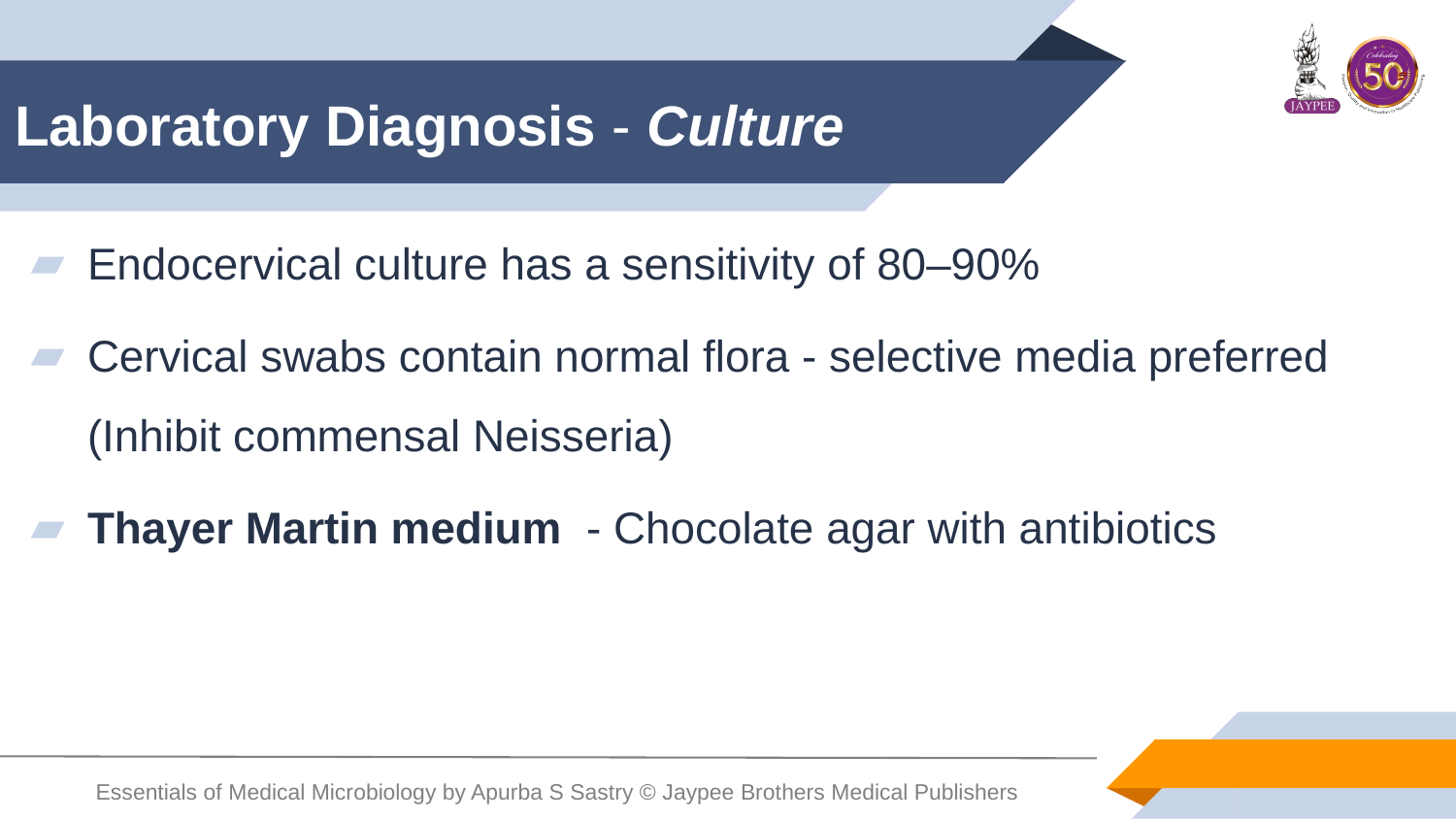

# Laboratory Diagnosis - Culture
Endocervical culture has a sensitivity of 80–90%
Cervical swabs contain normal flora - selective media preferred
(Inhibit commensal Neisseria)
Thayer Martin medium  - Chocolate agar with antibiotics